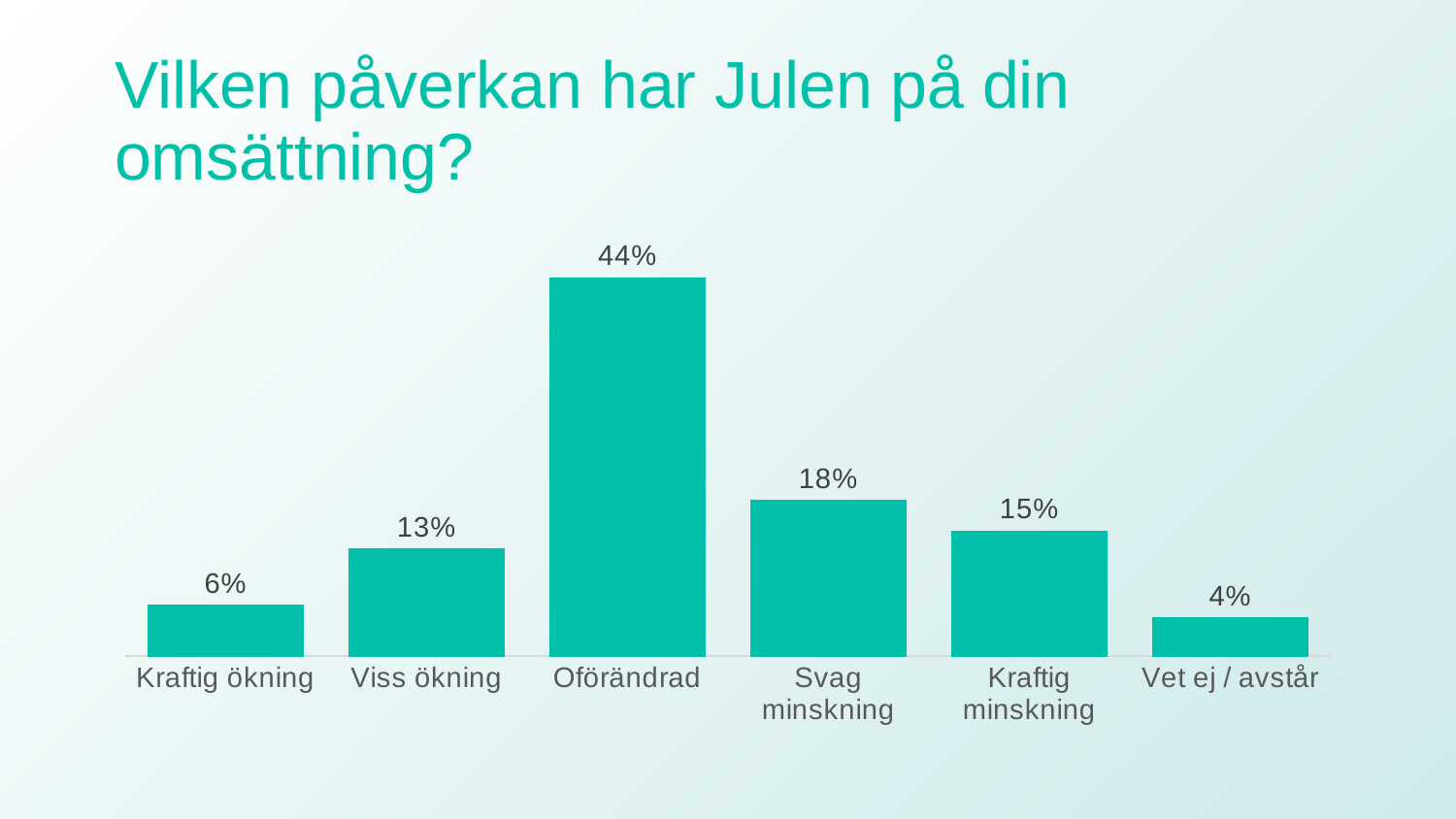

# Vilken påverkan har Julen på din omsättning?

### Chart

| Category |  |
|---|---|
| Kraftig ökning | 0.059043476932082666 |
| Viss ökning | 0.12550497658231605 |
| Oförändrad | 0.4423992053601918 |
| Svag minskning | 0.18240380219659313 |
| Kraftig minskning | 0.14616168626177378 |
| Vet ej / avstår | 0.044486852667041867 |